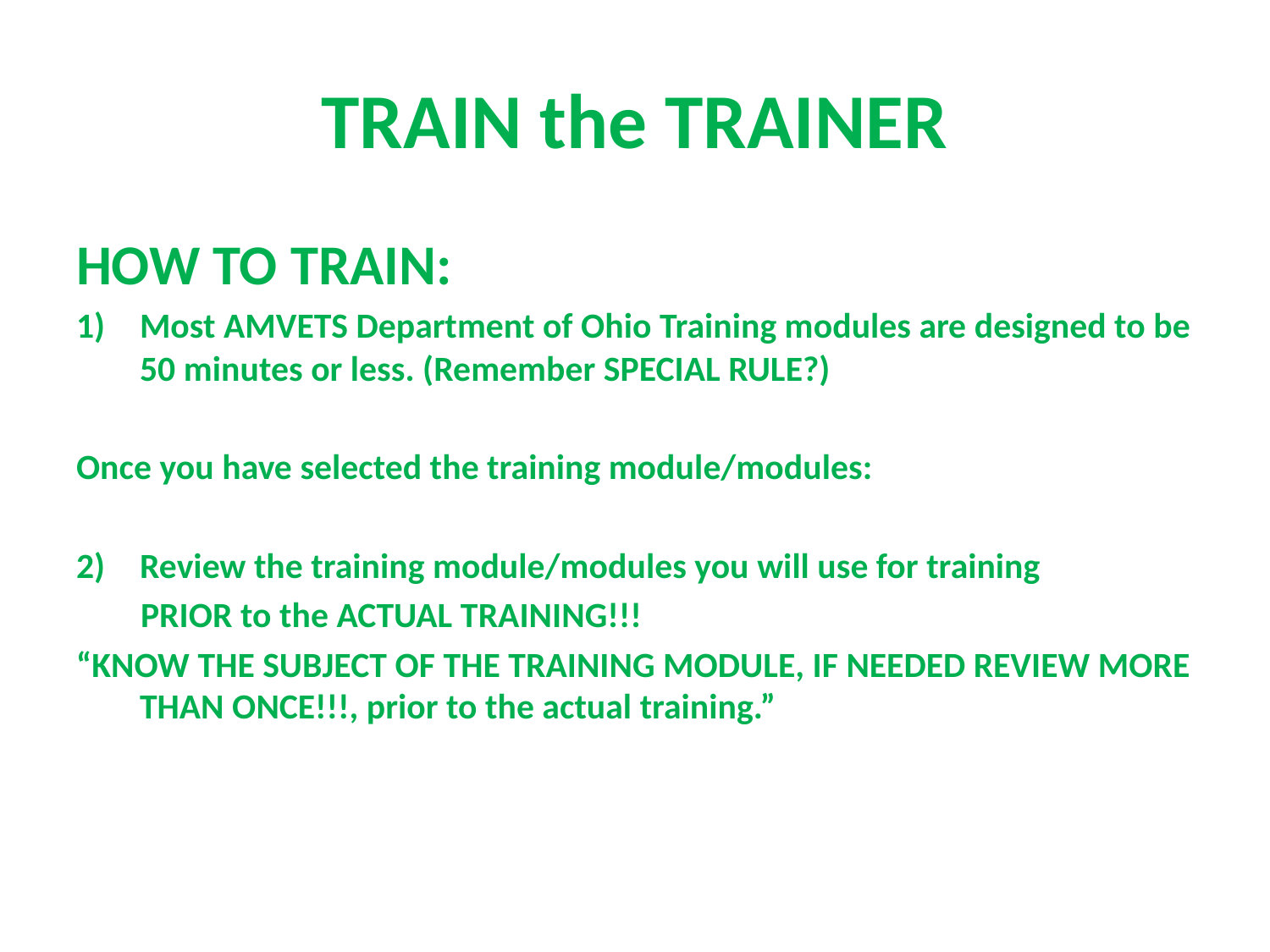

# TRAIN the TRAINER
HOW TO TRAIN:
Most AMVETS Department of Ohio Training modules are designed to be 50 minutes or less. (Remember SPECIAL RULE?)

Once you have selected the training module/modules:

Review the training module/modules you will use for training
        PRIOR to the ACTUAL TRAINING!!!
“KNOW THE SUBJECT OF THE TRAINING MODULE, IF NEEDED REVIEW MORE THAN ONCE!!!, prior to the actual training.”